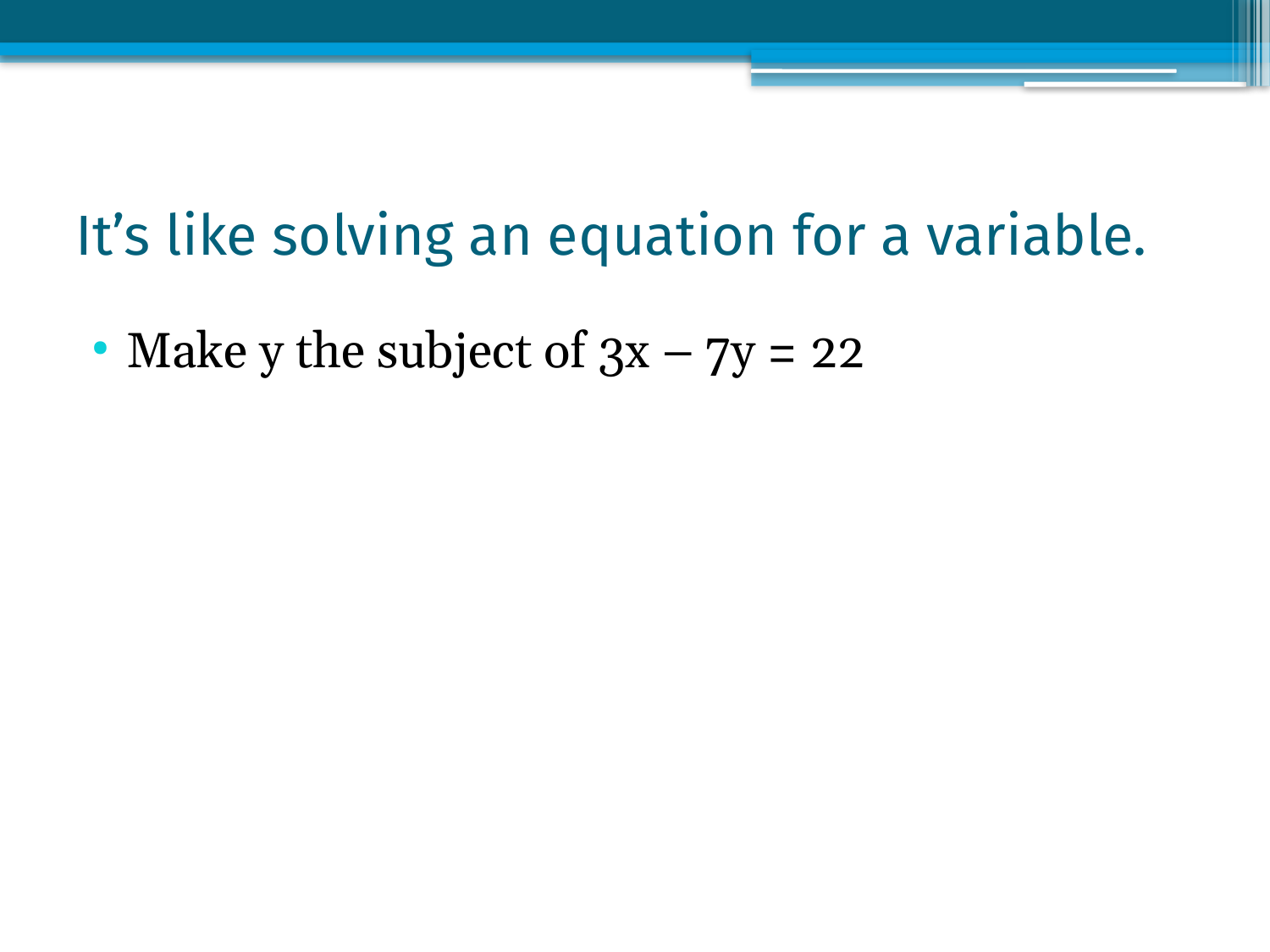

# It’s like solving an equation for a variable.
Make y the subject of 3x – 7y = 22